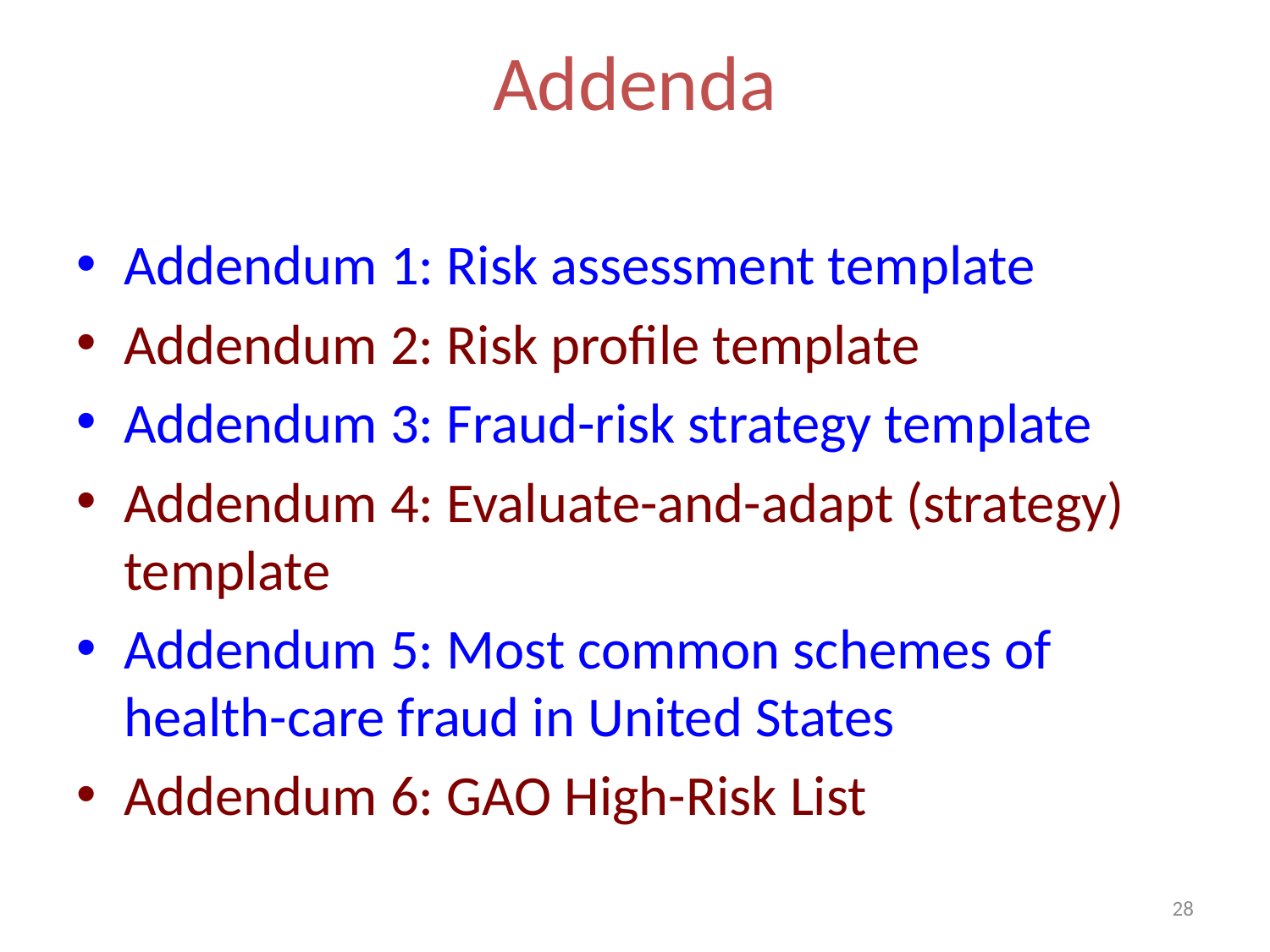

# Addenda
Addendum 1: Risk assessment template
Addendum 2: Risk profile template
Addendum 3: Fraud-risk strategy template
Addendum 4: Evaluate-and-adapt (strategy) template
Addendum 5: Most common schemes of health-care fraud in United States
Addendum 6: GAO High-Risk List
28